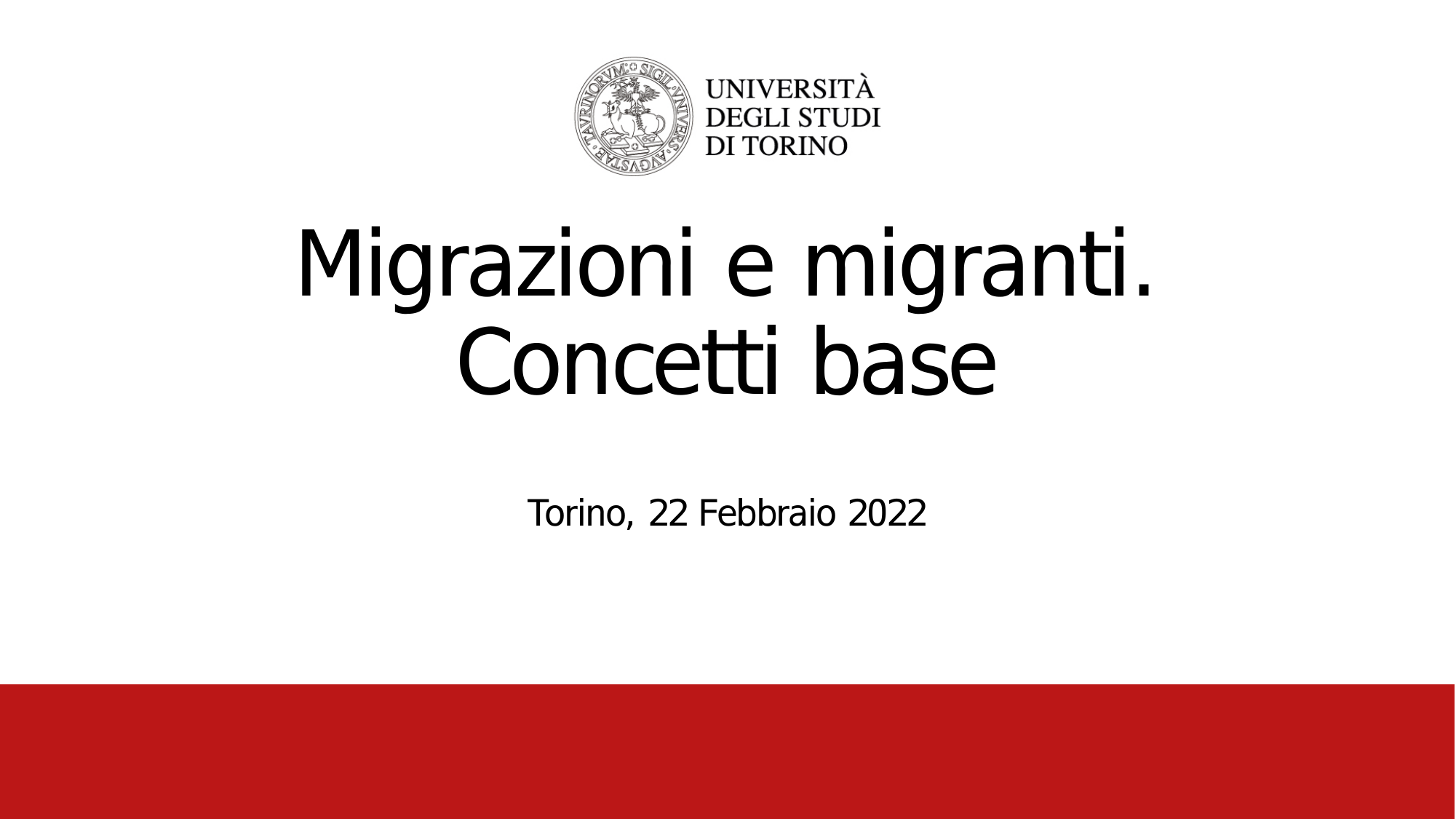

# Migrazioni e migranti. Concetti base

Torino, 22 Febbraio 2022